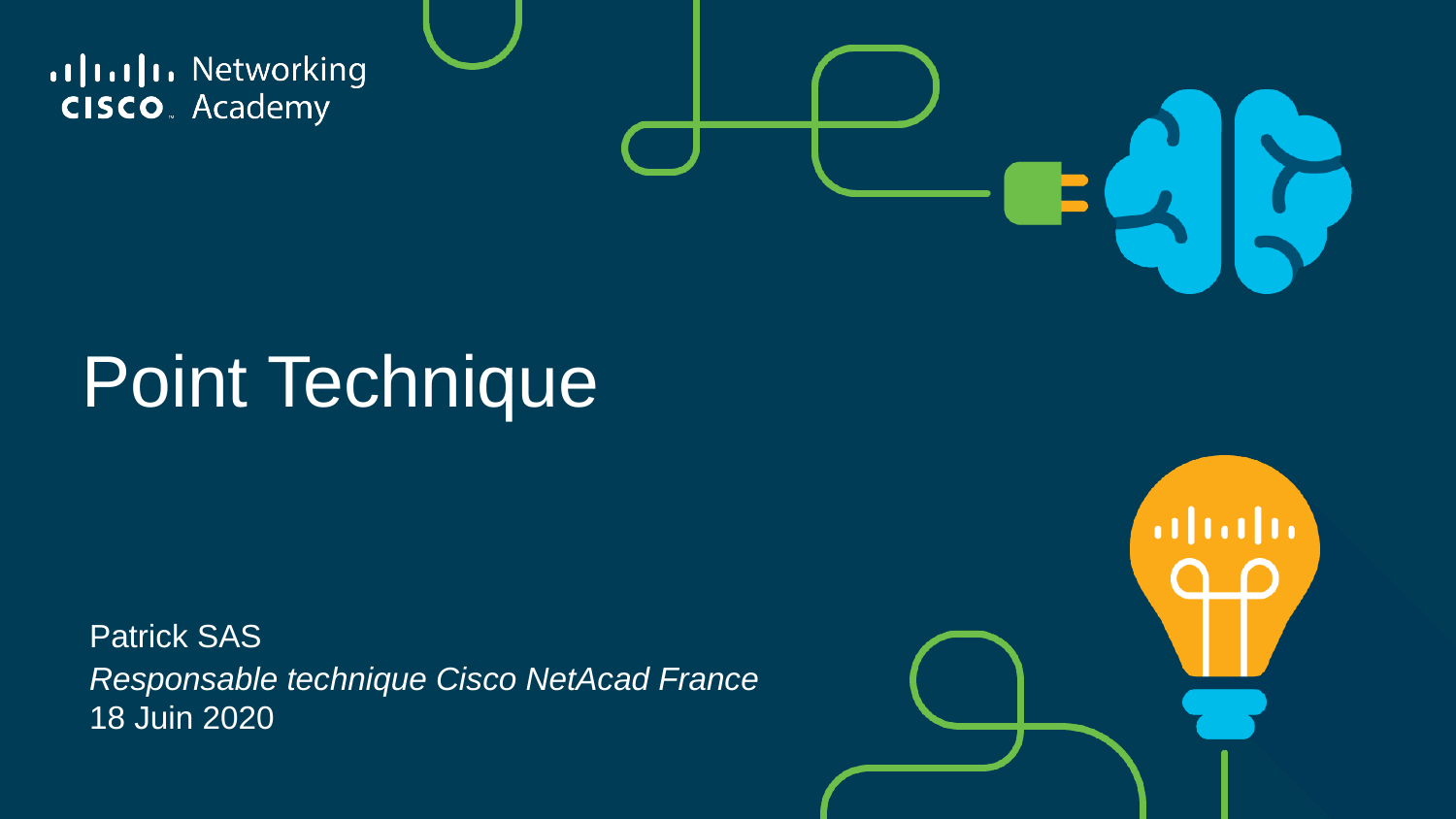

# Point Technique

Patrick SAS
Responsable technique Cisco NetAcad France
18 Juin 2020